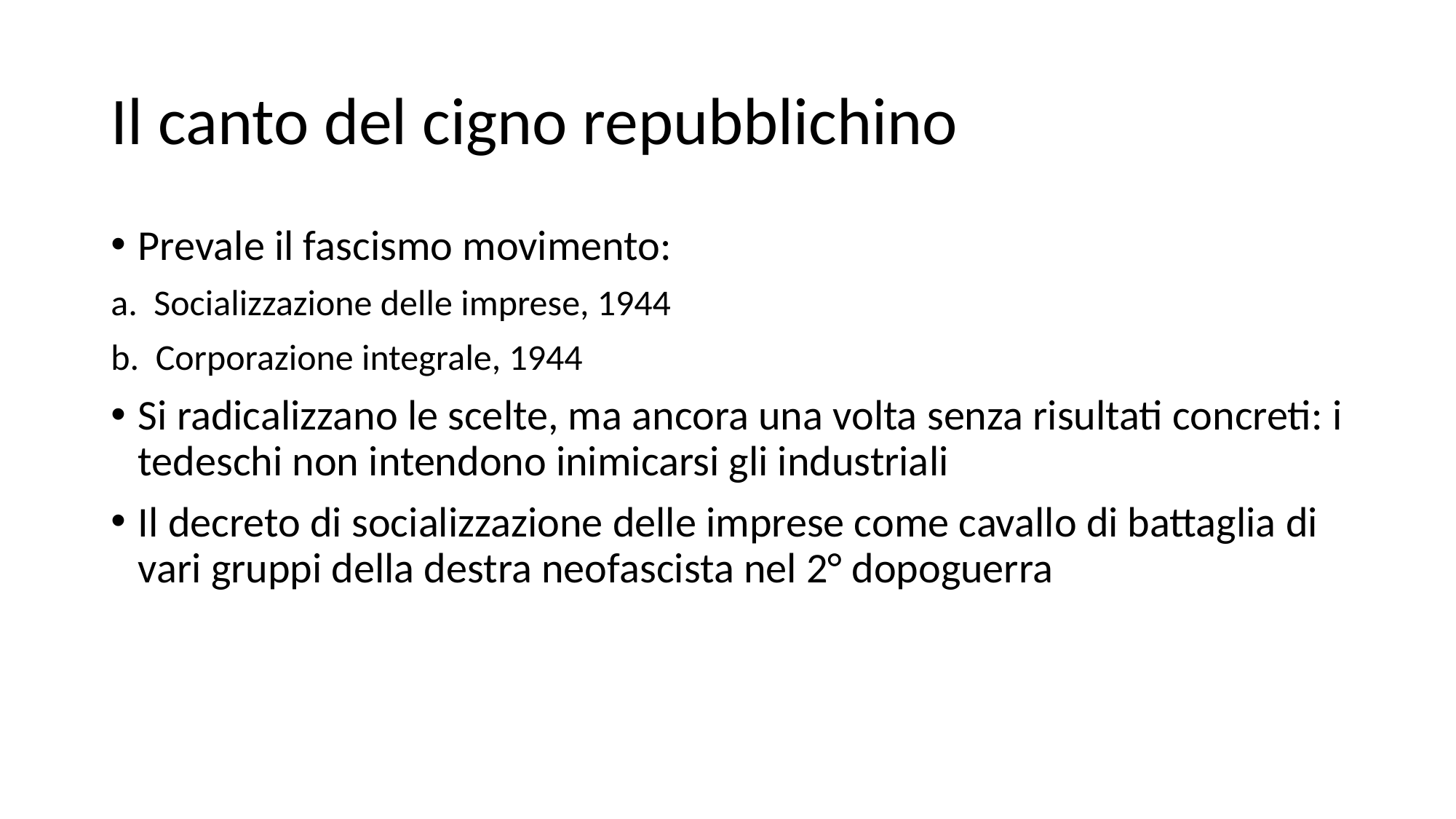

# Il canto del cigno repubblichino
Prevale il fascismo movimento:
a.  Socializzazione delle imprese, 1944
b.  Corporazione integrale, 1944
Si radicalizzano le scelte, ma ancora una volta senza risultati concreti: i tedeschi non intendono inimicarsi gli industriali
Il decreto di socializzazione delle imprese come cavallo di battaglia di vari gruppi della destra neofascista nel 2° dopoguerra